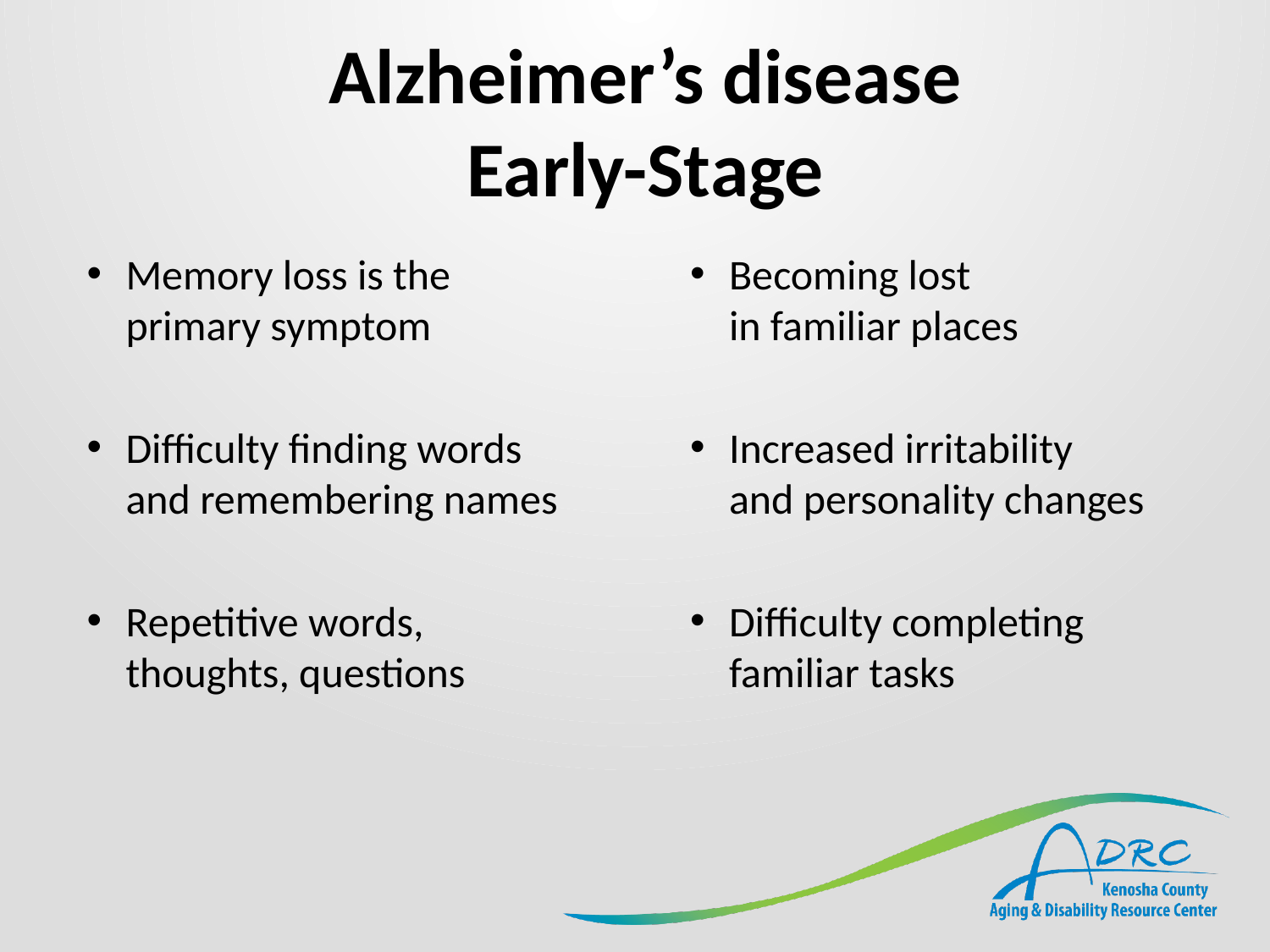

# Alzheimer’s disease Early-Stage

Memory loss is the
primary symptom

Difficulty finding words
and remembering names

Repetitive words,
thoughts, questions

Becoming lost
in familiar places

Increased irritability
and personality changes

Difficulty completing
familiar tasks